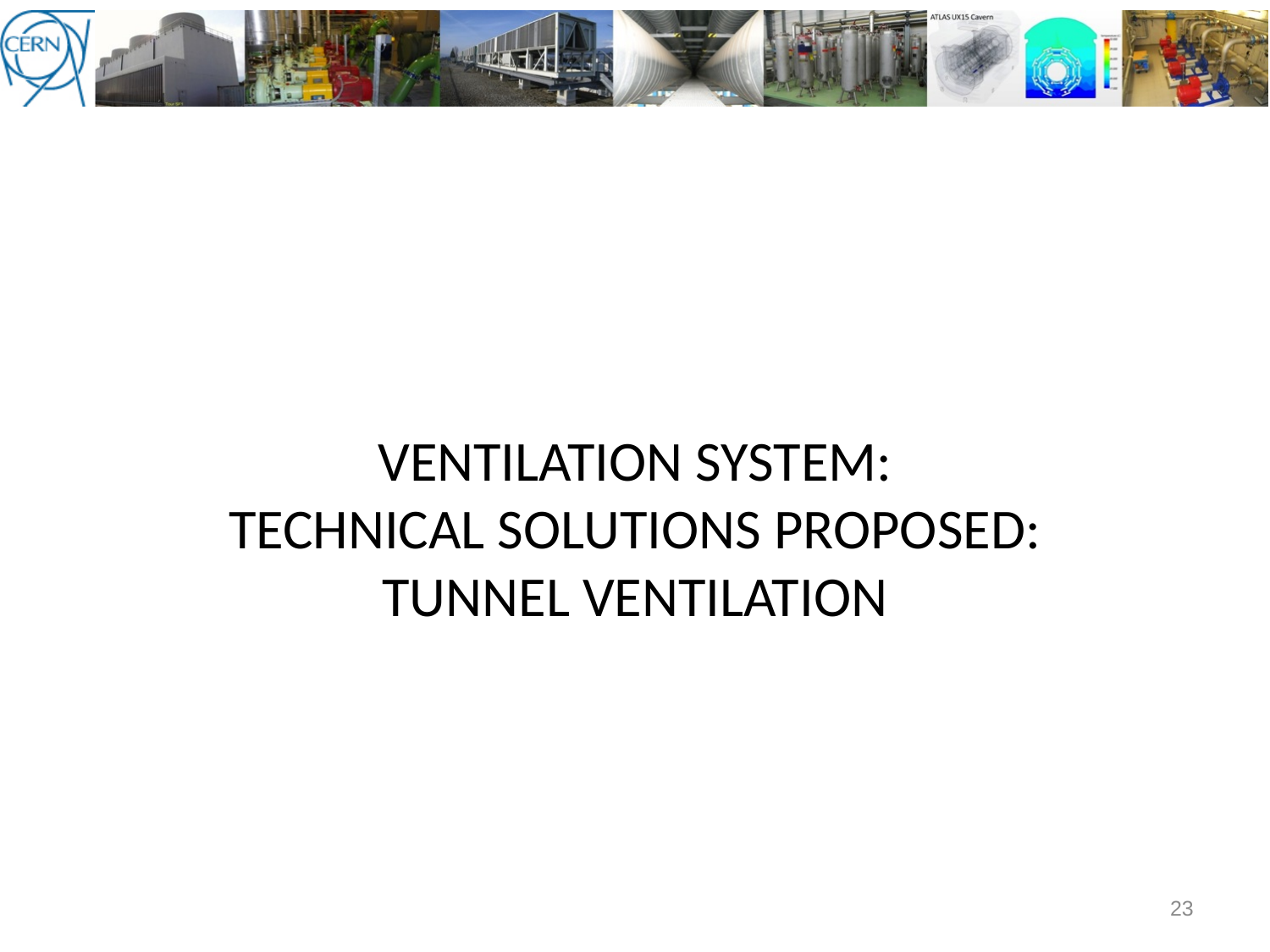

VENTILATION SYSTEM:
TECHNICAL SOLUTIONS PROPOSED:
TUNNEL VENTILATION
23